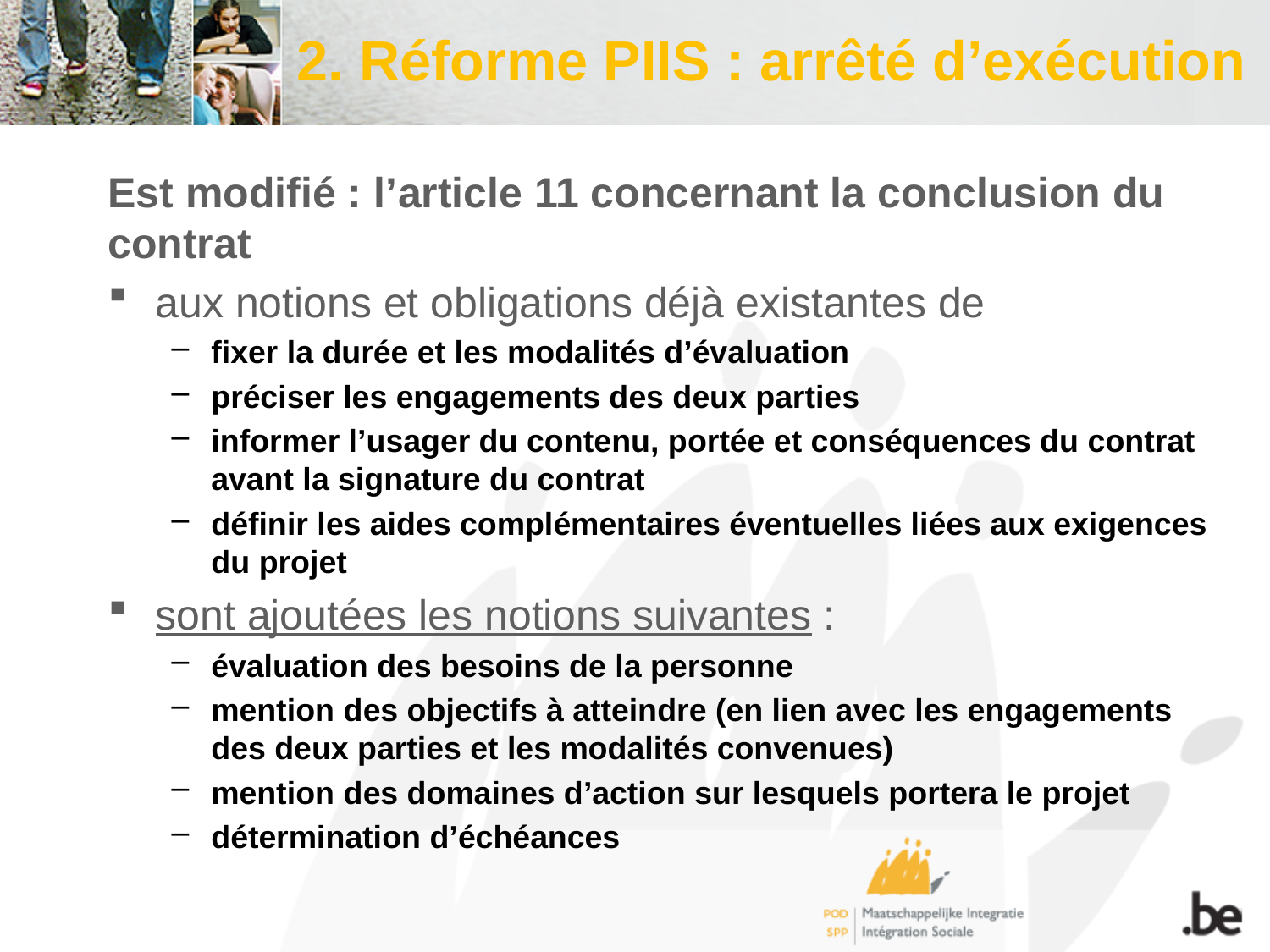

# 2. Réforme PIIS : arrêté d’exécution
Est modifié : l’article 11 concernant la conclusion du contrat
aux notions et obligations déjà existantes de
fixer la durée et les modalités d’évaluation
préciser les engagements des deux parties
informer l’usager du contenu, portée et conséquences du contrat avant la signature du contrat
définir les aides complémentaires éventuelles liées aux exigences du projet
sont ajoutées les notions suivantes :
évaluation des besoins de la personne
mention des objectifs à atteindre (en lien avec les engagements des deux parties et les modalités convenues)
mention des domaines d’action sur lesquels portera le projet
détermination d’échéances